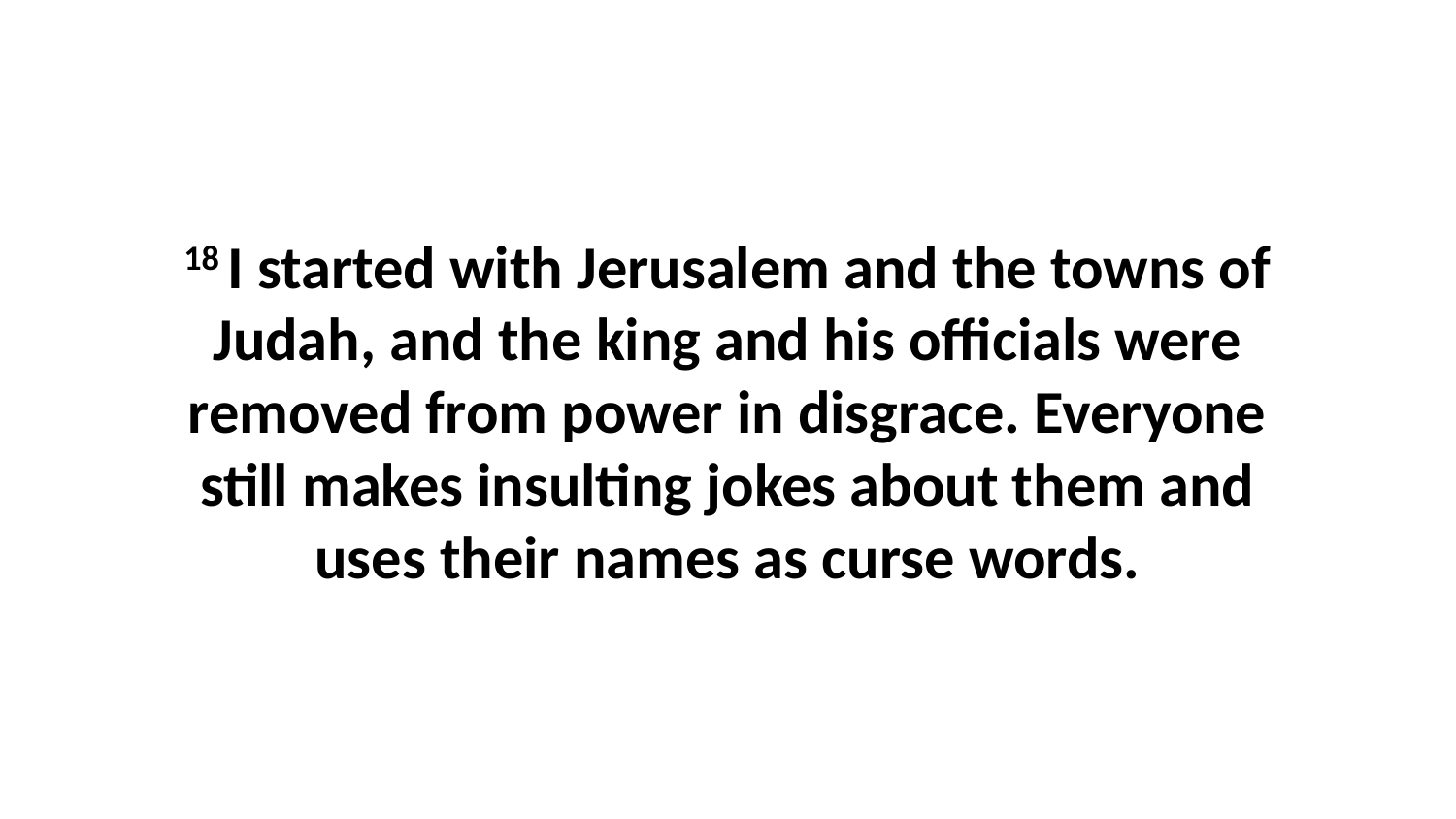

18 I started with Jerusalem and the towns of Judah, and the king and his officials were removed from power in disgrace. Everyone still makes insulting jokes about them and uses their names as curse words.